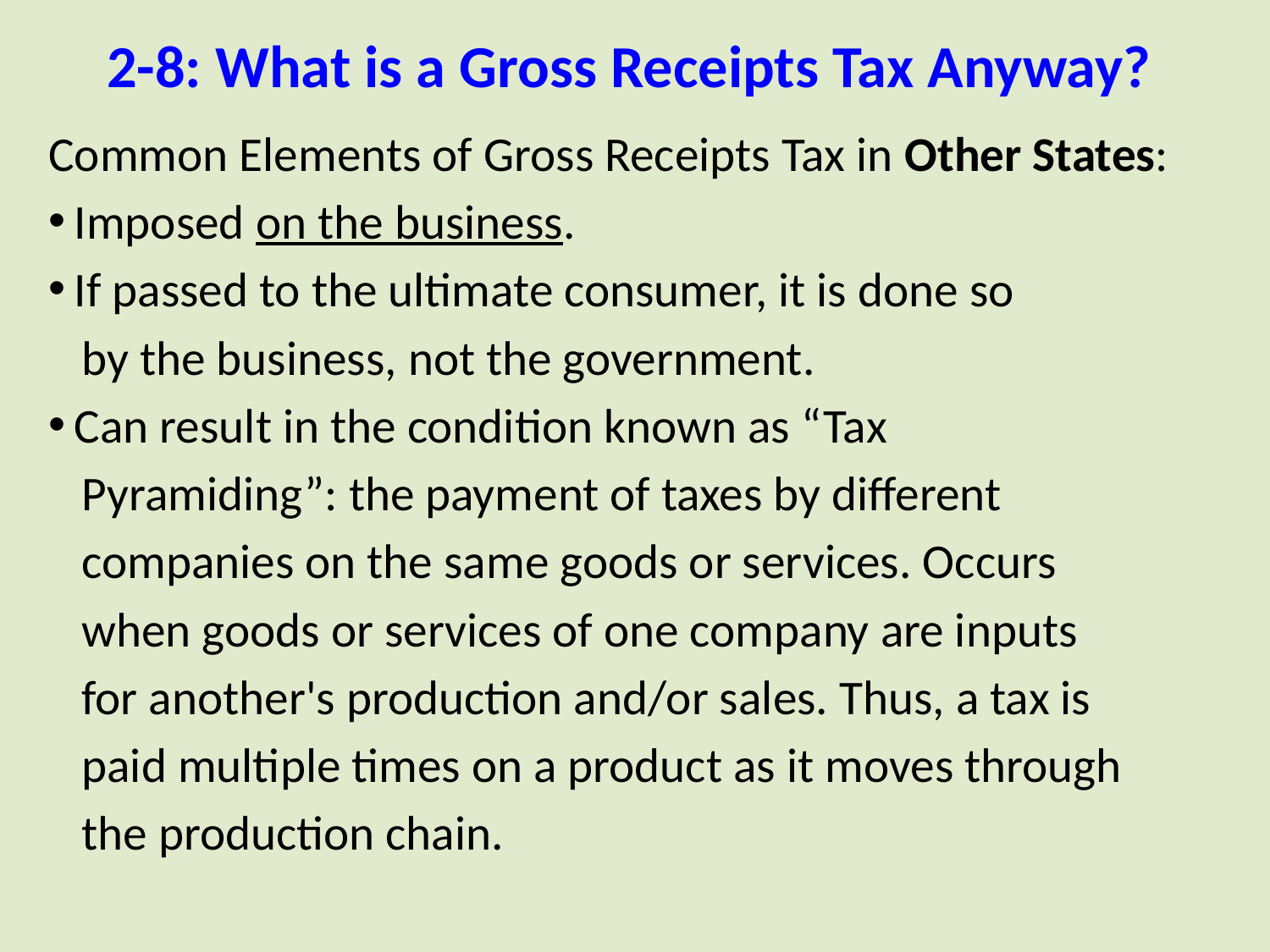

# 2-8: What is a Gross Receipts Tax Anyway?
Common Elements of Gross Receipts Tax in Other States:
 Imposed on the business.
 If passed to the ultimate consumer, it is done so
   by the business, not the government.
 Can result in the condition known as “Tax
   Pyramiding”: the payment of taxes by different
   companies on the same goods or services. Occurs
   when goods or services of one company are inputs
   for another's production and/or sales. Thus, a tax is
   paid multiple times on a product as it moves through
   the production chain.